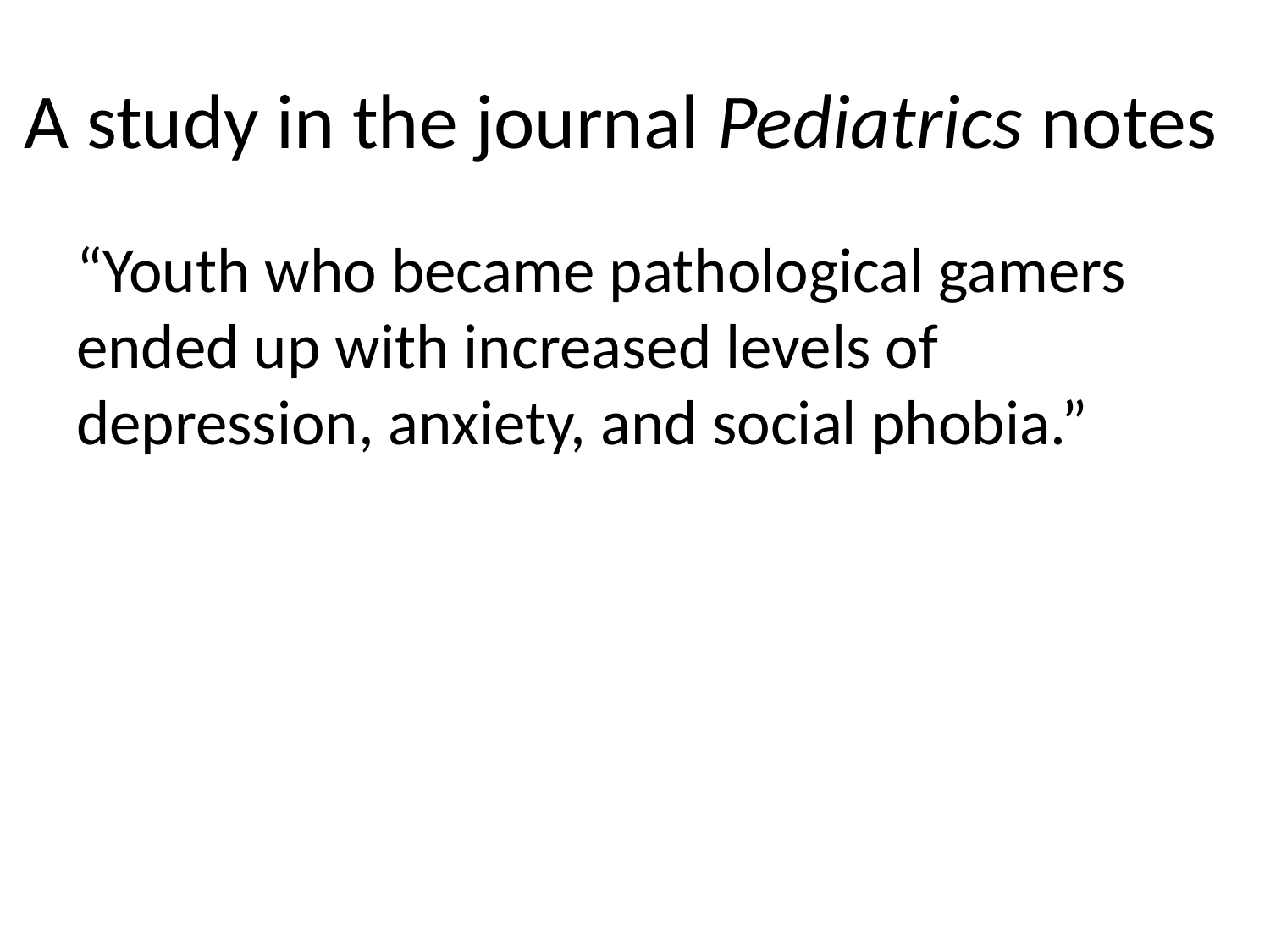

# A study in the journal Pediatrics notes
“Youth who became pathological gamers ended up with increased levels of depression, anxiety, and social phobia.”